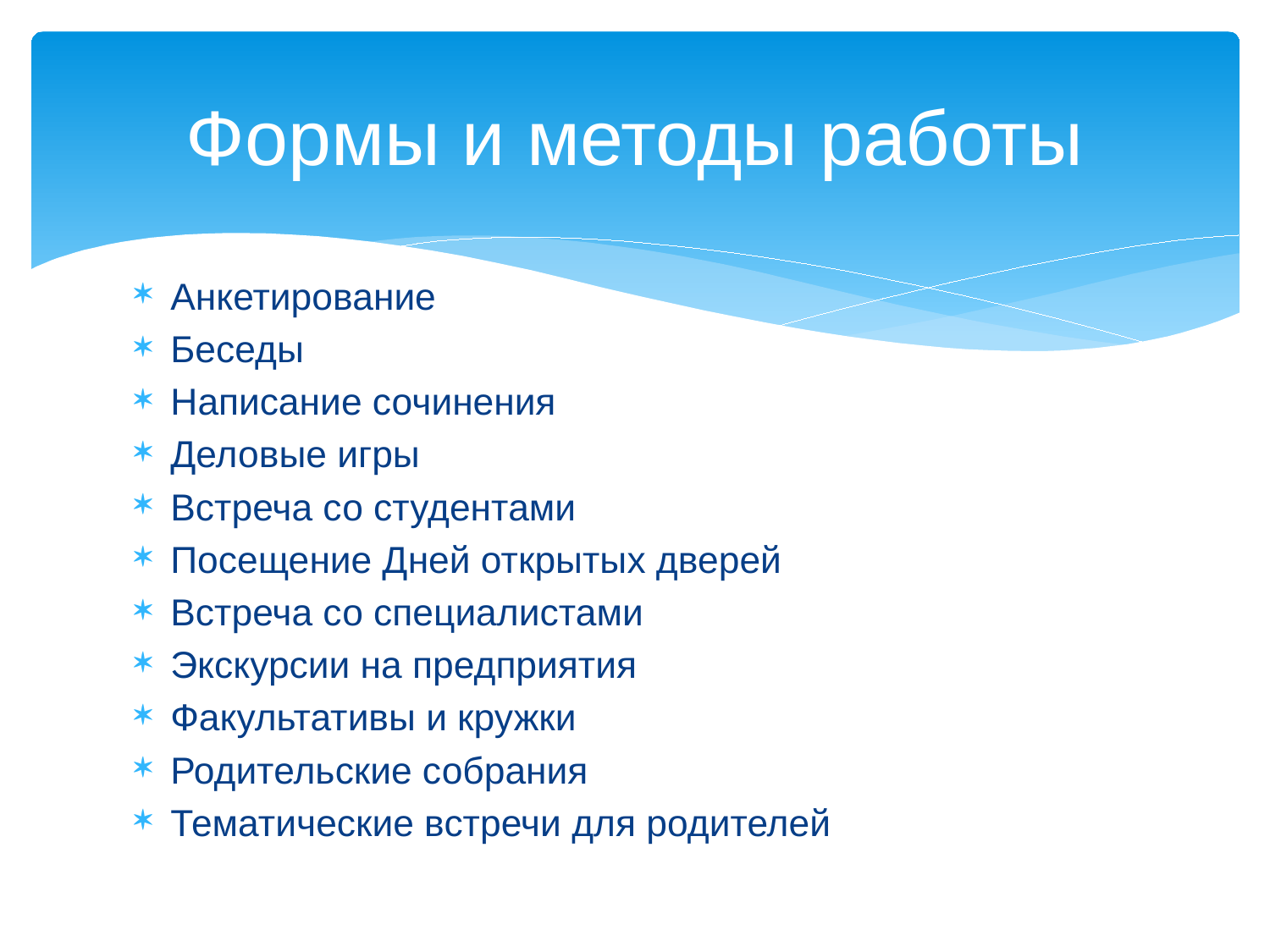

# Формы и методы работы
Анкетирование
Беседы
Написание сочинения
Деловые игры
Встреча со студентами
Посещение Дней открытых дверей
Встреча со специалистами
Экскурсии на предприятия
Факультативы и кружки
Родительские собрания
Тематические встречи для родителей